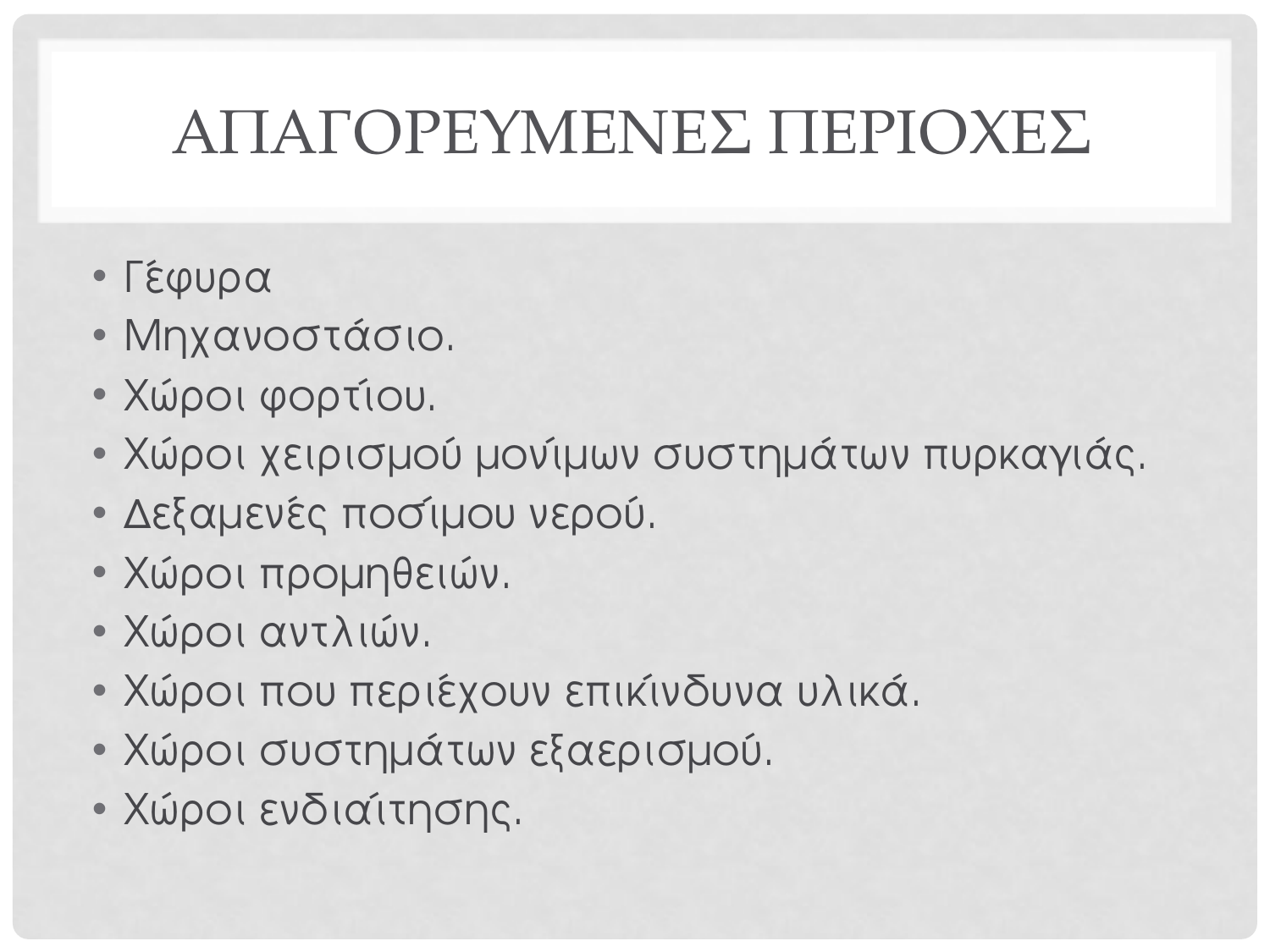

# Απαγορευμενεσ περιοχεσ
Γέφυρα
Μηχανοστάσιο.
Χώροι φορτίου.
Χώροι χειρισμού μονίμων συστημάτων πυρκαγιάς.
Δεξαμενές ποσίμου νερού.
Χώροι προμηθειών.
Χώροι αντλιών.
Χώροι που περιέχουν επικίνδυνα υλικά.
Χώροι συστημάτων εξαερισμού.
Χώροι ενδιαίτησης.